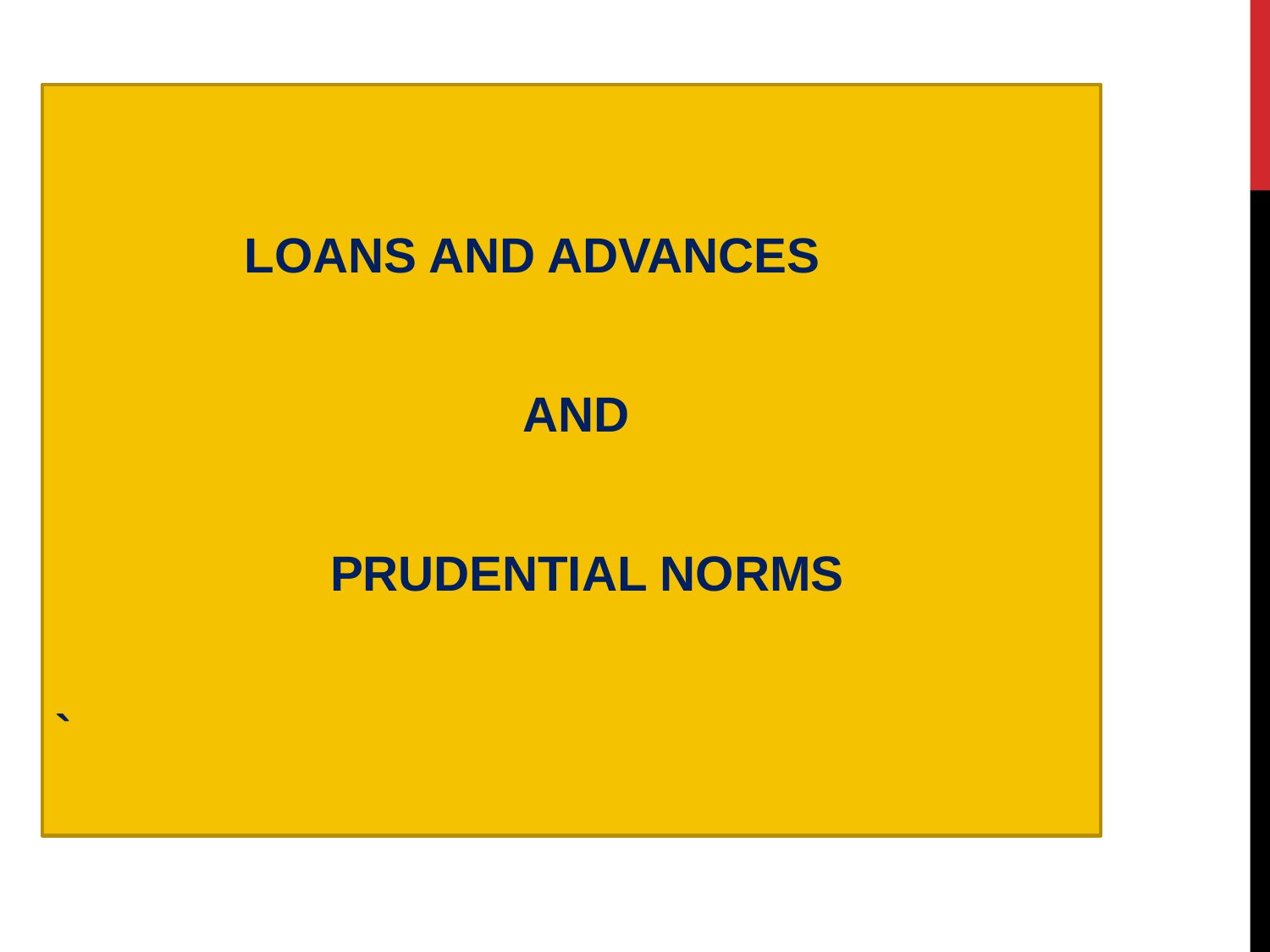

#

                LOANS AND ADVANCES

                                  AND

                    PRUDENTIAL NORMS

`